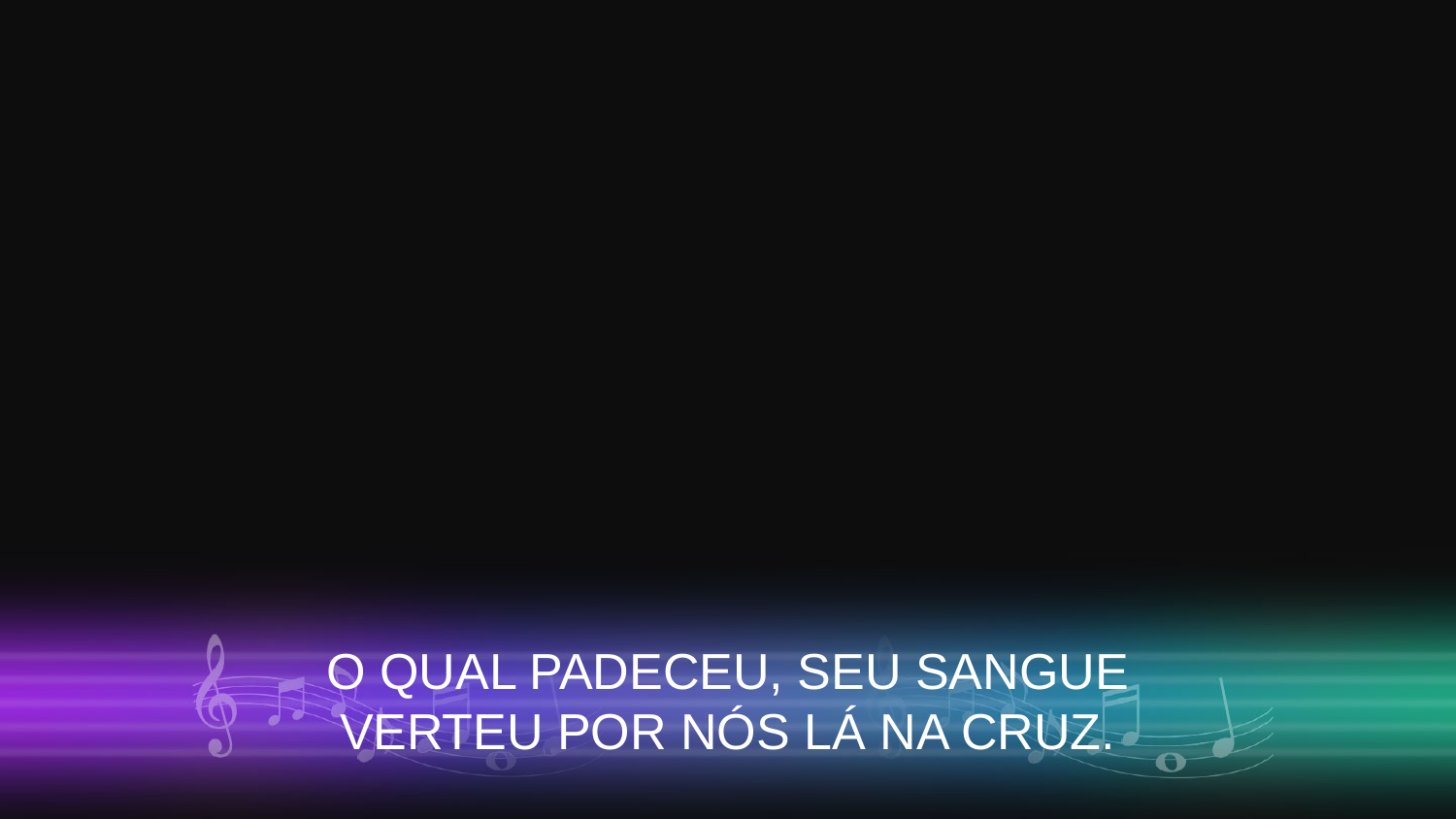

O QUAL PADECEU, SEU SANGUE
VERTEU POR NÓS LÁ NA CRUZ.